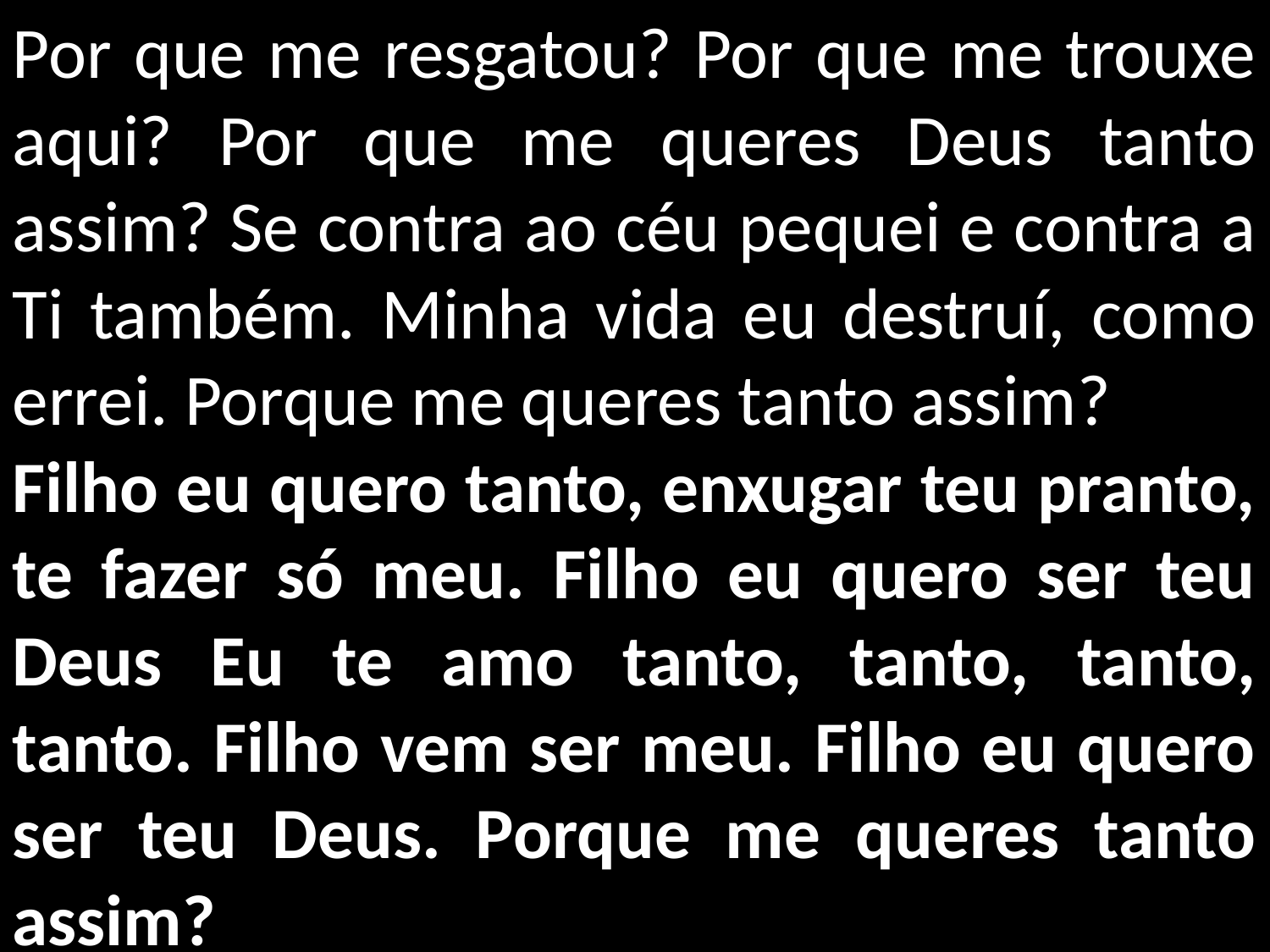

Por que me resgatou? Por que me trouxe aqui? Por que me queres Deus tanto assim? Se contra ao céu pequei e contra a Ti também. Minha vida eu destruí, como errei. Porque me queres tanto assim?
Filho eu quero tanto, enxugar teu pranto, te fazer só meu. Filho eu quero ser teu Deus Eu te amo tanto, tanto, tanto, tanto. Filho vem ser meu. Filho eu quero ser teu Deus. Porque me queres tanto assim?